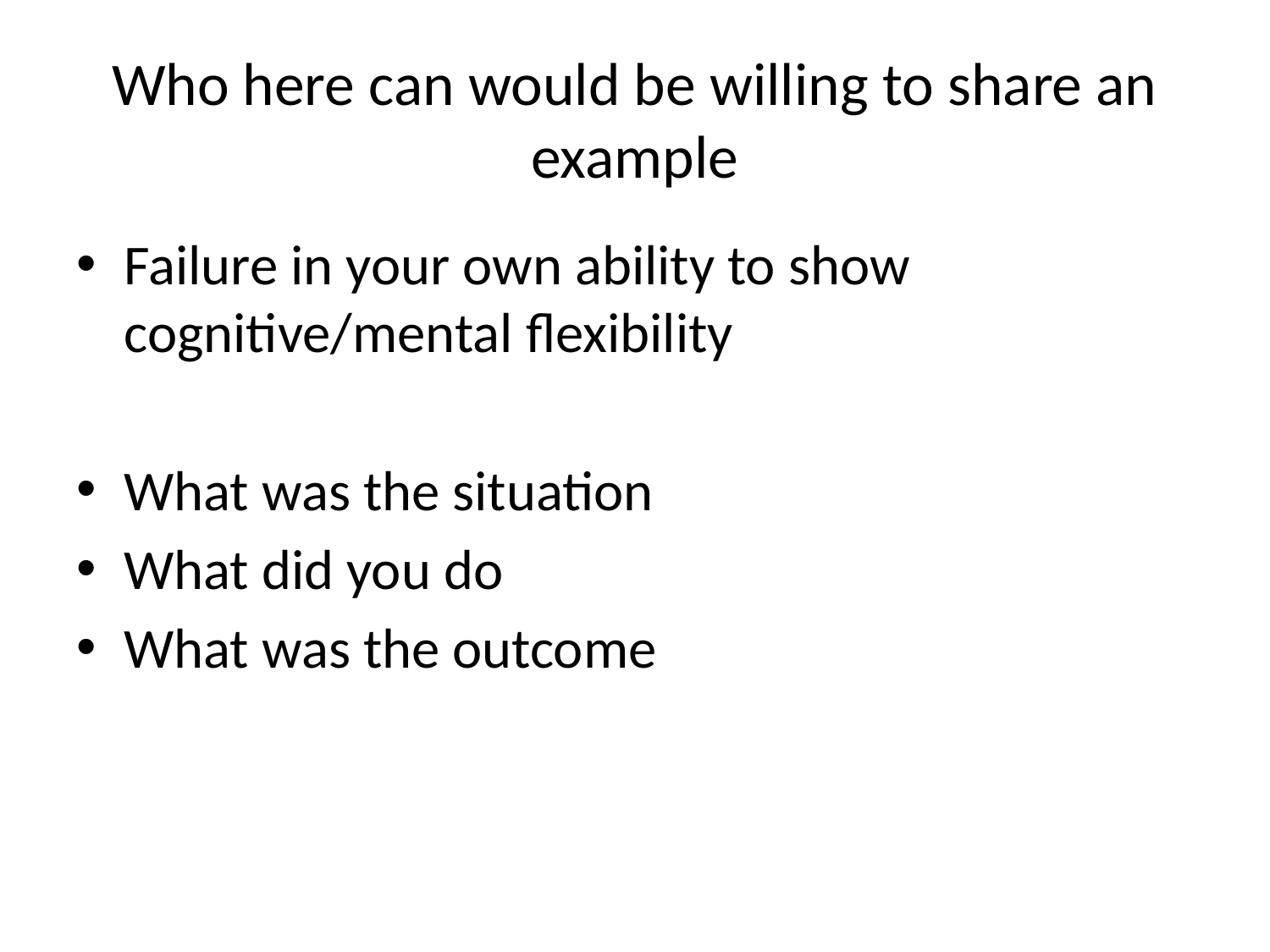

# Who here can would be willing to share an example
Failure in your own ability to show cognitive/mental flexibility

What was the situation
What did you do
What was the outcome